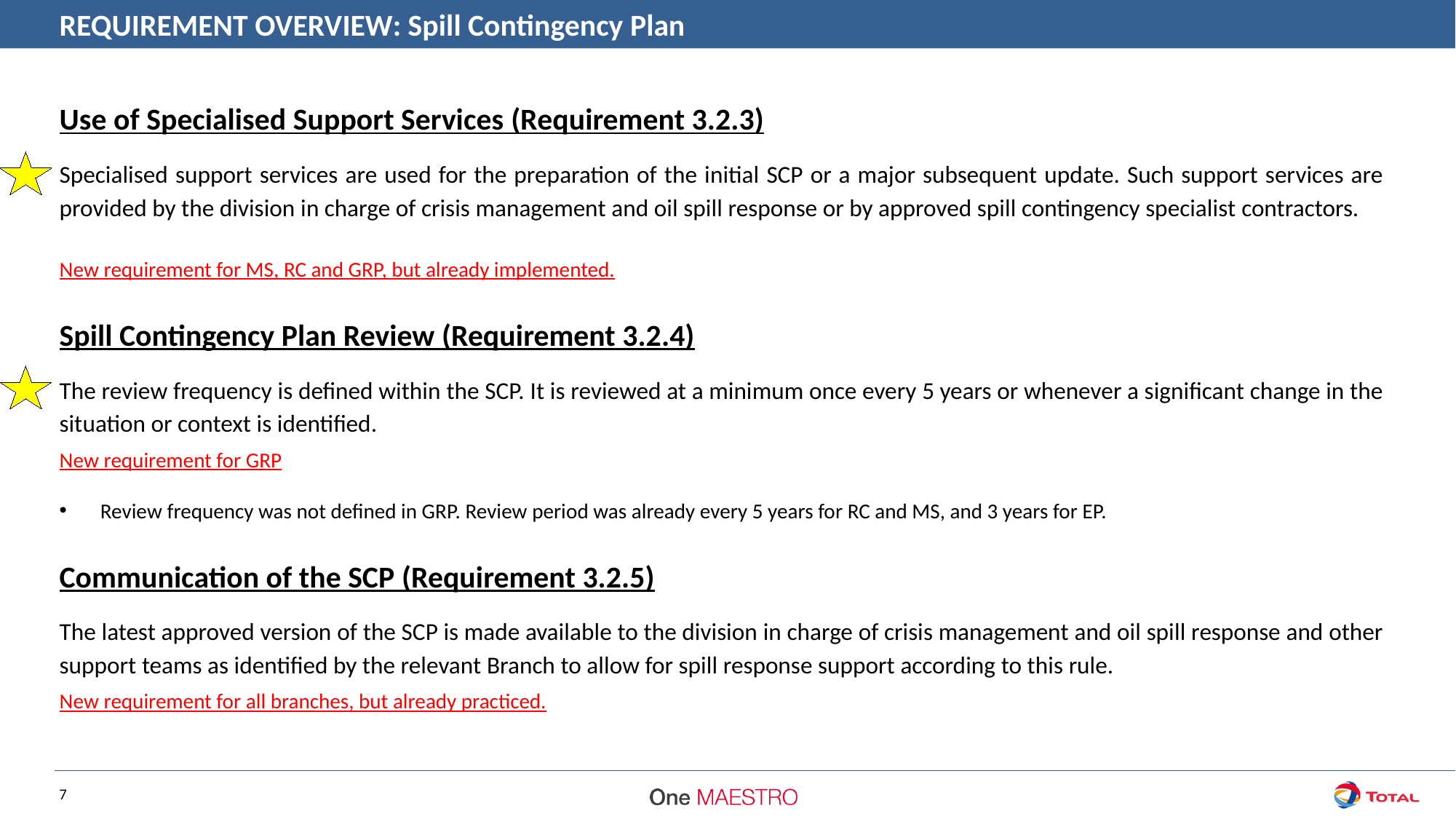

REQUIREMENT OVERVIEW: Spill Contingency Plan
Use of Specialised Support Services (Requirement 3.2.3)
Specialised support services are used for the preparation of the initial SCP or a major subsequent update. Such support services are provided by the division in charge of crisis management and oil spill response or by approved spill contingency specialist contractors.

New requirement for MS, RC and GRP, but already implemented.

Spill Contingency Plan Review (Requirement 3.2.4)
The review frequency is defined within the SCP. It is reviewed at a minimum once every 5 years or whenever a significant change in the situation or context is identified.
New requirement for GRP

Review frequency was not defined in GRP. Review period was already every 5 years for RC and MS, and 3 years for EP.

Communication of the SCP (Requirement 3.2.5)
The latest approved version of the SCP is made available to the division in charge of crisis management and oil spill response and other support teams as identified by the relevant Branch to allow for spill response support according to this rule.
New requirement for all branches, but already practiced.